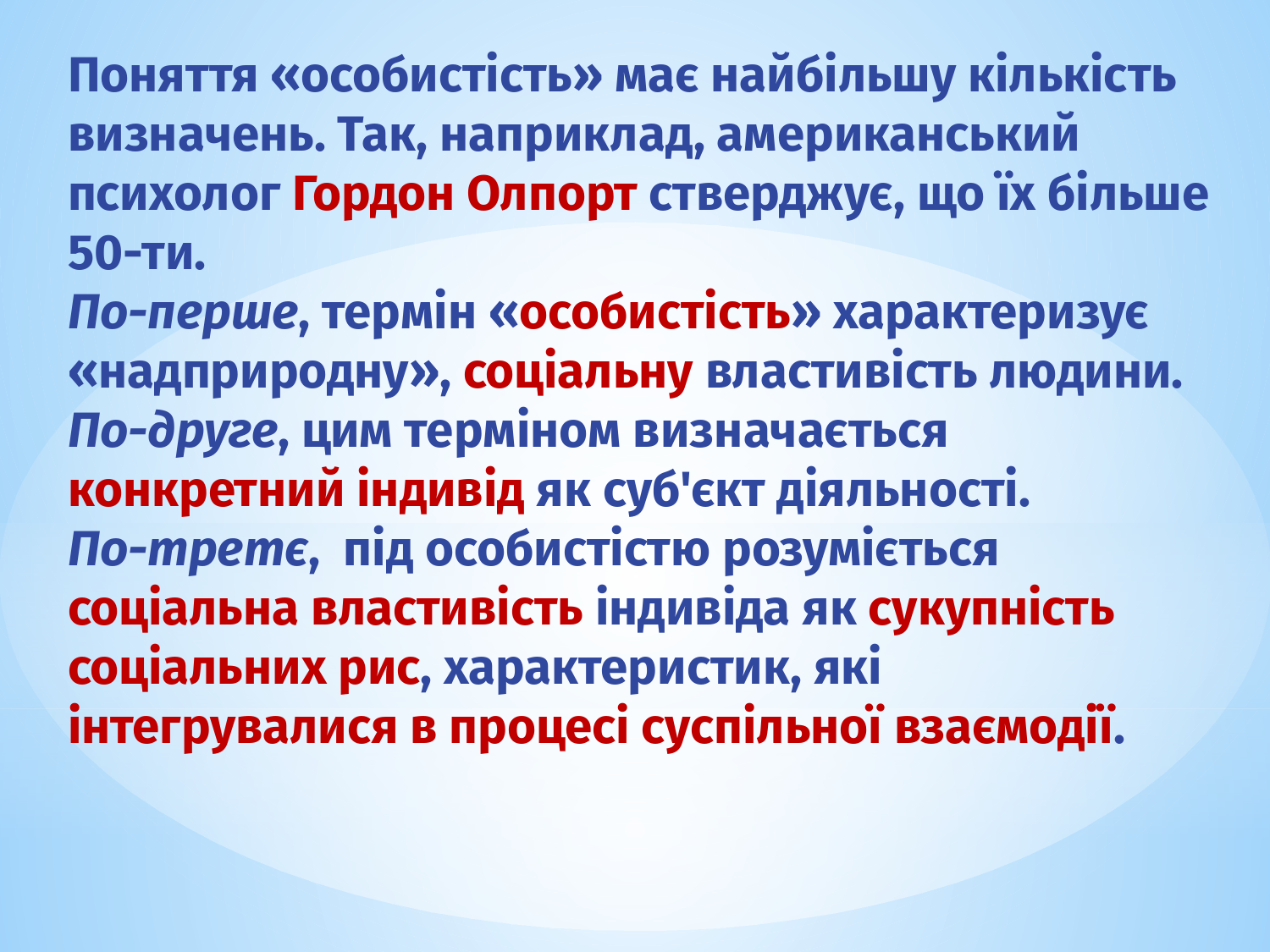

# Поняття «особистість» має найбільшу кількість визначень. Так, наприклад, американський психолог Гордон Олпорт стверджує, що їх більше 50-ти. По-перше, термін «особистість» характеризує «надприродну», соціальну властивість людини. По-друге, цим терміном визначається конкретний індивід як суб'єкт діяльності. По-третє,  під особистістю розуміється соціальна властивість індивіда як сукупність соціальних рис, характеристик, які інтегрувалися в процесі суспільної взаємодії.